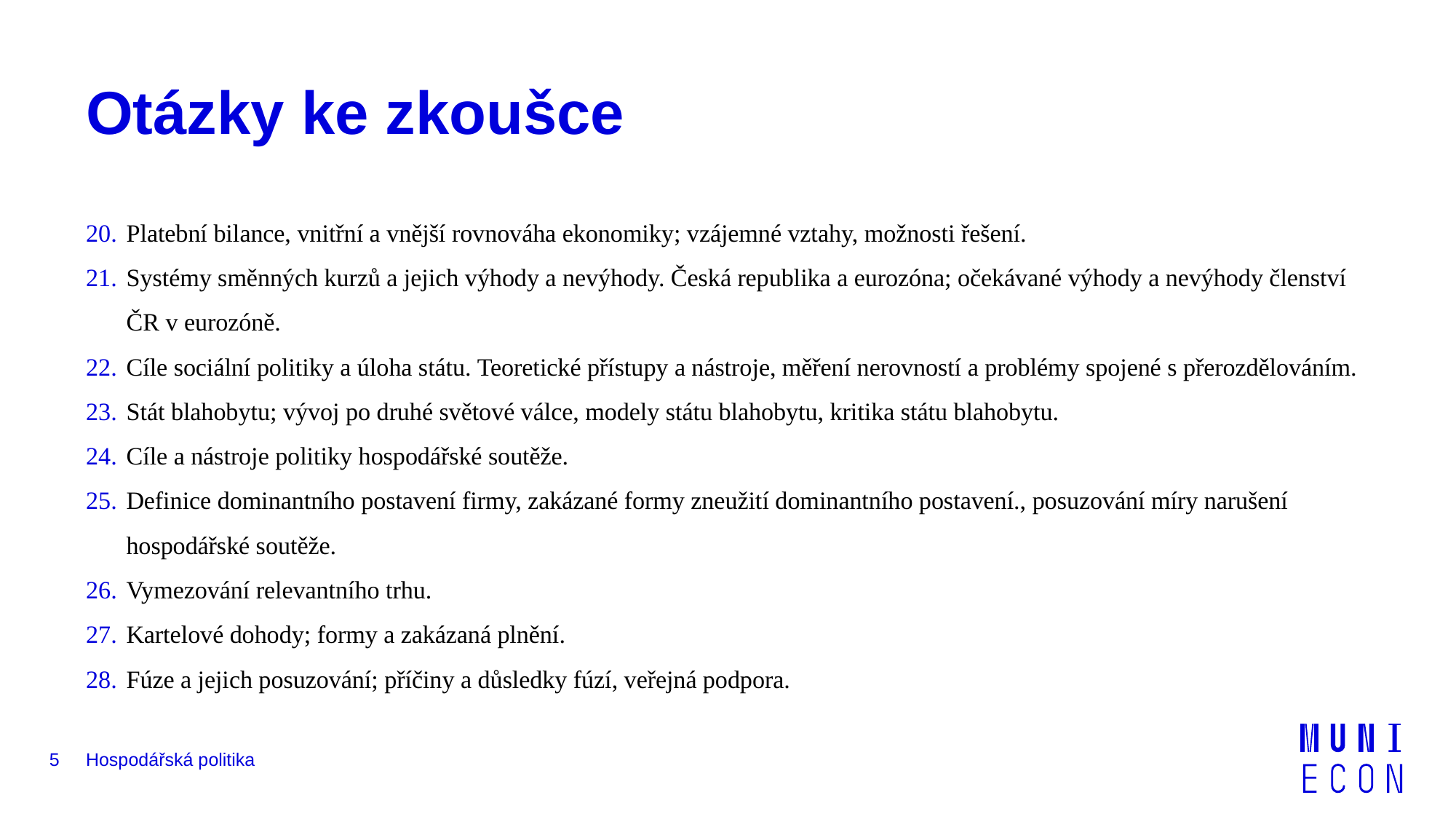

# Otázky ke zkoušce
Platební bilance, vnitřní a vnější rovnováha ekonomiky; vzájemné vztahy, možnosti řešení.
Systémy směnných kurzů a jejich výhody a nevýhody. Česká republika a eurozóna; očekávané výhody a nevýhody členství ČR v eurozóně.
Cíle sociální politiky a úloha státu. Teoretické přístupy a nástroje, měření nerovností a problémy spojené s přerozdělováním.
Stát blahobytu; vývoj po druhé světové válce, modely státu blahobytu, kritika státu blahobytu.
Cíle a nástroje politiky hospodářské soutěže.
Definice dominantního postavení firmy, zakázané formy zneužití dominantního postavení., posuzování míry narušení hospodářské soutěže.
Vymezování relevantního trhu.
Kartelové dohody; formy a zakázaná plnění.
Fúze a jejich posuzování; příčiny a důsledky fúzí, veřejná podpora.
5
Hospodářská politika